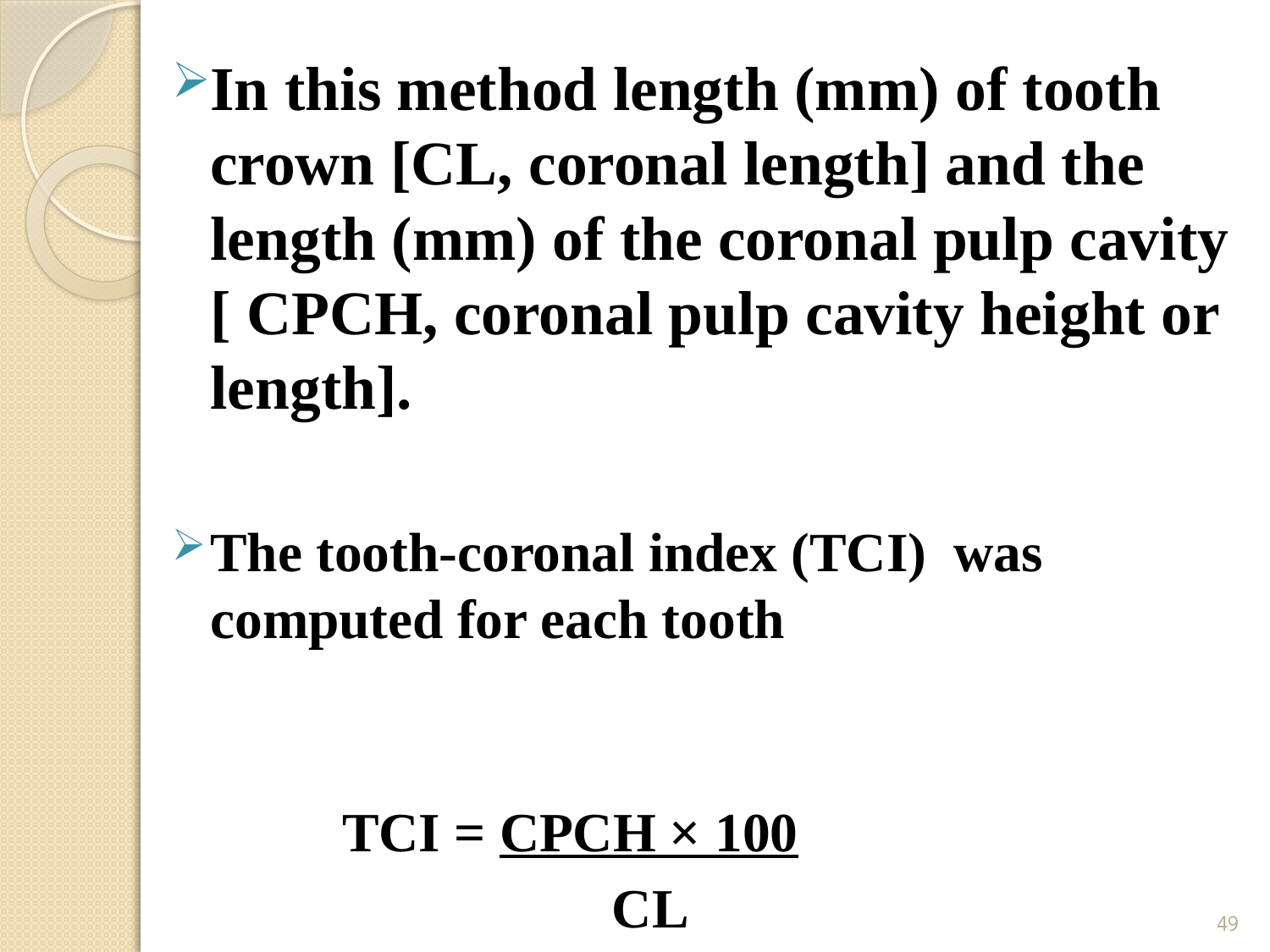

#
In this method length (mm) of tooth crown [CL, coronal length] and the length (mm) of the coronal pulp cavity [ CPCH, coronal pulp cavity height or length].

The tooth-coronal index (TCI)  was computed for each tooth

              TCI = CPCH × 100
                                CL

49